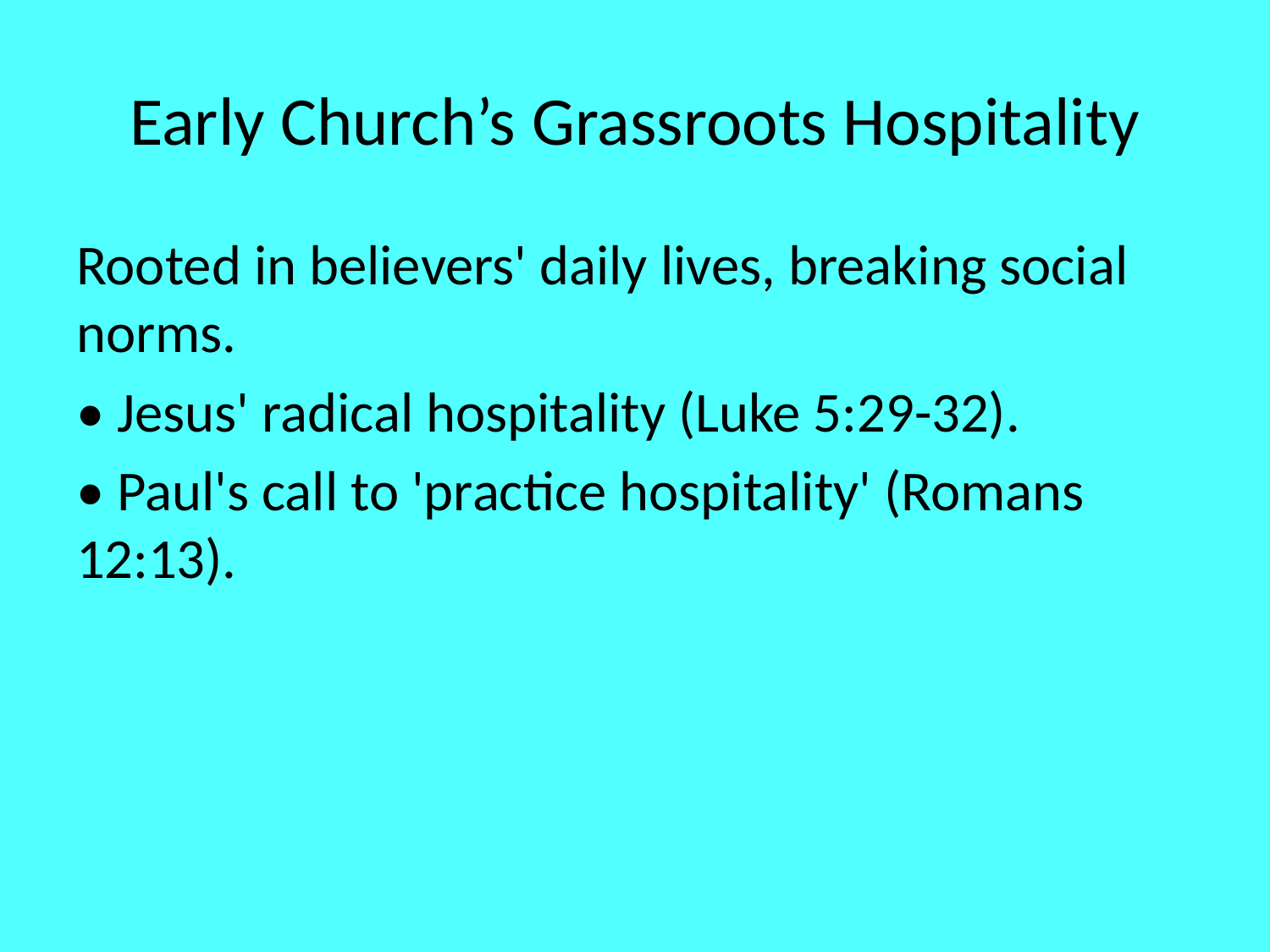

# Early Church’s Grassroots Hospitality
Rooted in believers' daily lives, breaking social norms.
• Jesus' radical hospitality (Luke 5:29-32).
• Paul's call to 'practice hospitality' (Romans 12:13).